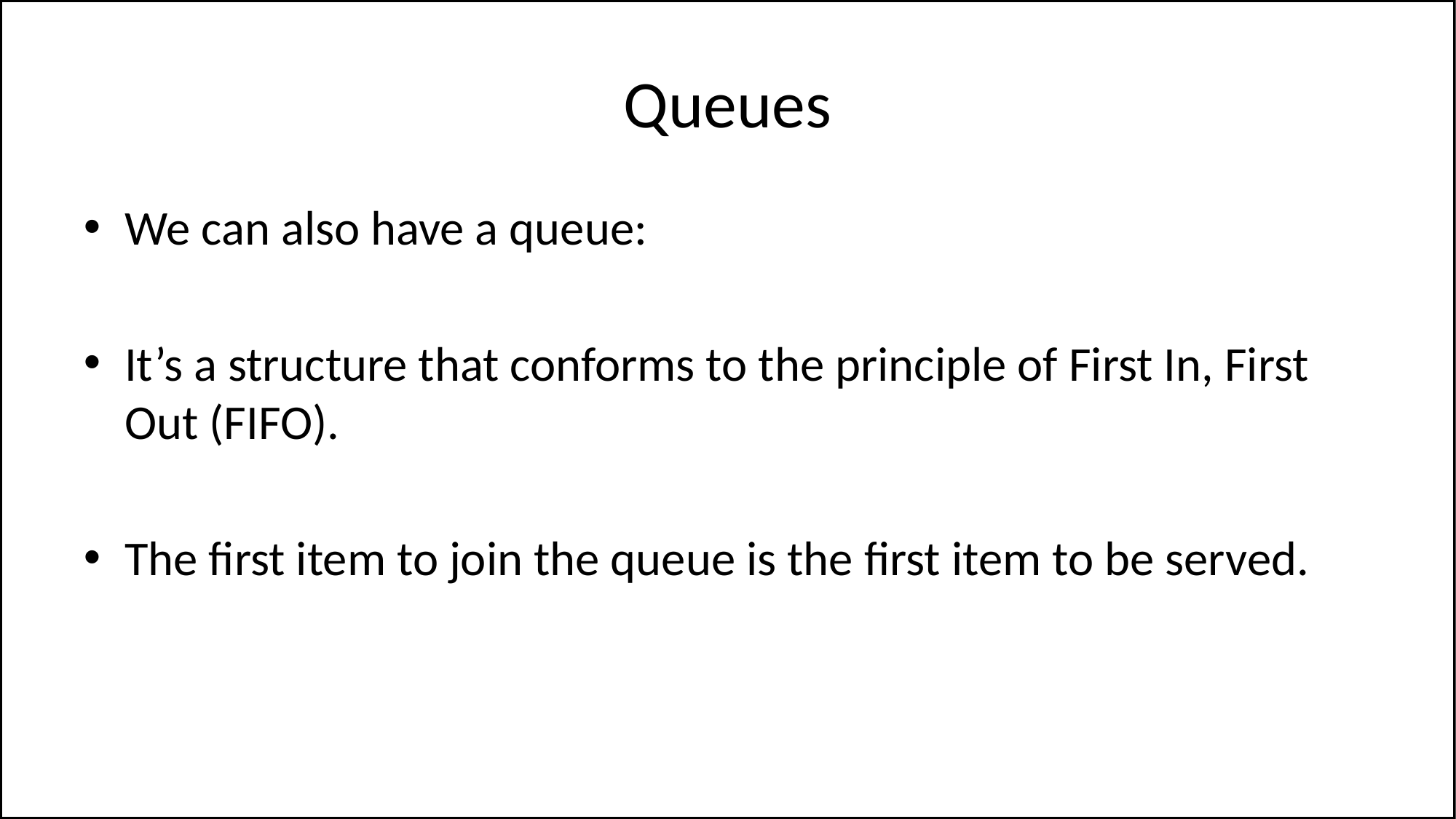

# Queues
We can also have a queue:

It’s a structure that conforms to the principle of First In, First Out (FIFO).

The first item to join the queue is the first item to be served.